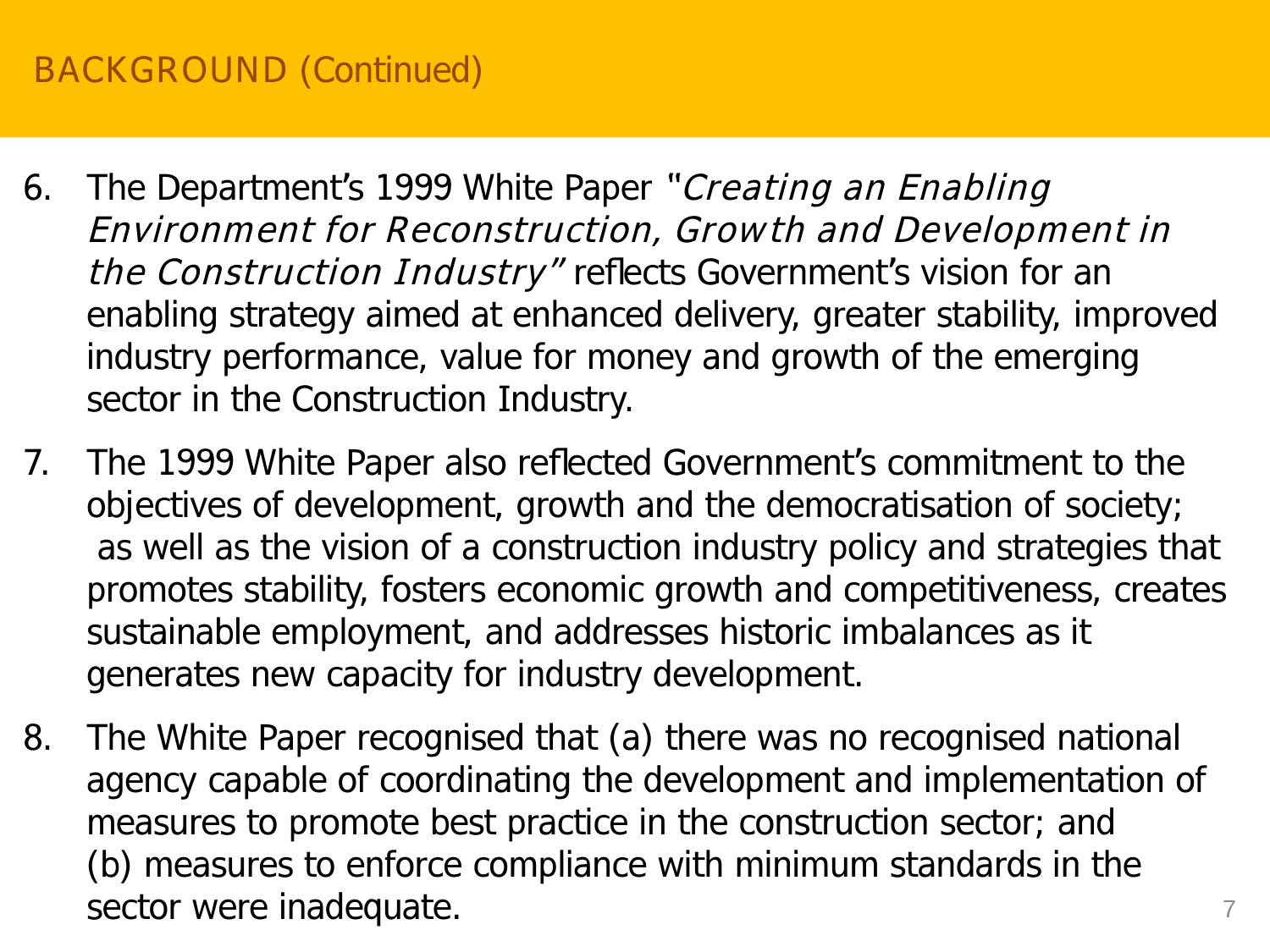

# BACKGROUND (Continued)
The Department’s 1999 White Paper “Creating an Enabling Environment for Reconstruction, Growth and Development in the Construction Industry” reflects Government’s vision for an enabling strategy aimed at enhanced delivery, greater stability, improved industry performance, value for money and growth of the emerging sector in the Construction Industry.
The 1999 White Paper also reflected Government’s commitment to the objectives of development, growth and the democratisation of society;      as well as the vision of a construction industry policy and strategies that promotes stability, fosters economic growth and competitiveness, creates sustainable employment, and addresses historic imbalances as it generates new capacity for industry development.
The White Paper recognised that (a) there was no recognised national agency capable of coordinating the development and implementation of measures to promote best practice in the construction sector; and        (b) measures to enforce compliance with minimum standards in the sector were inadequate.
7